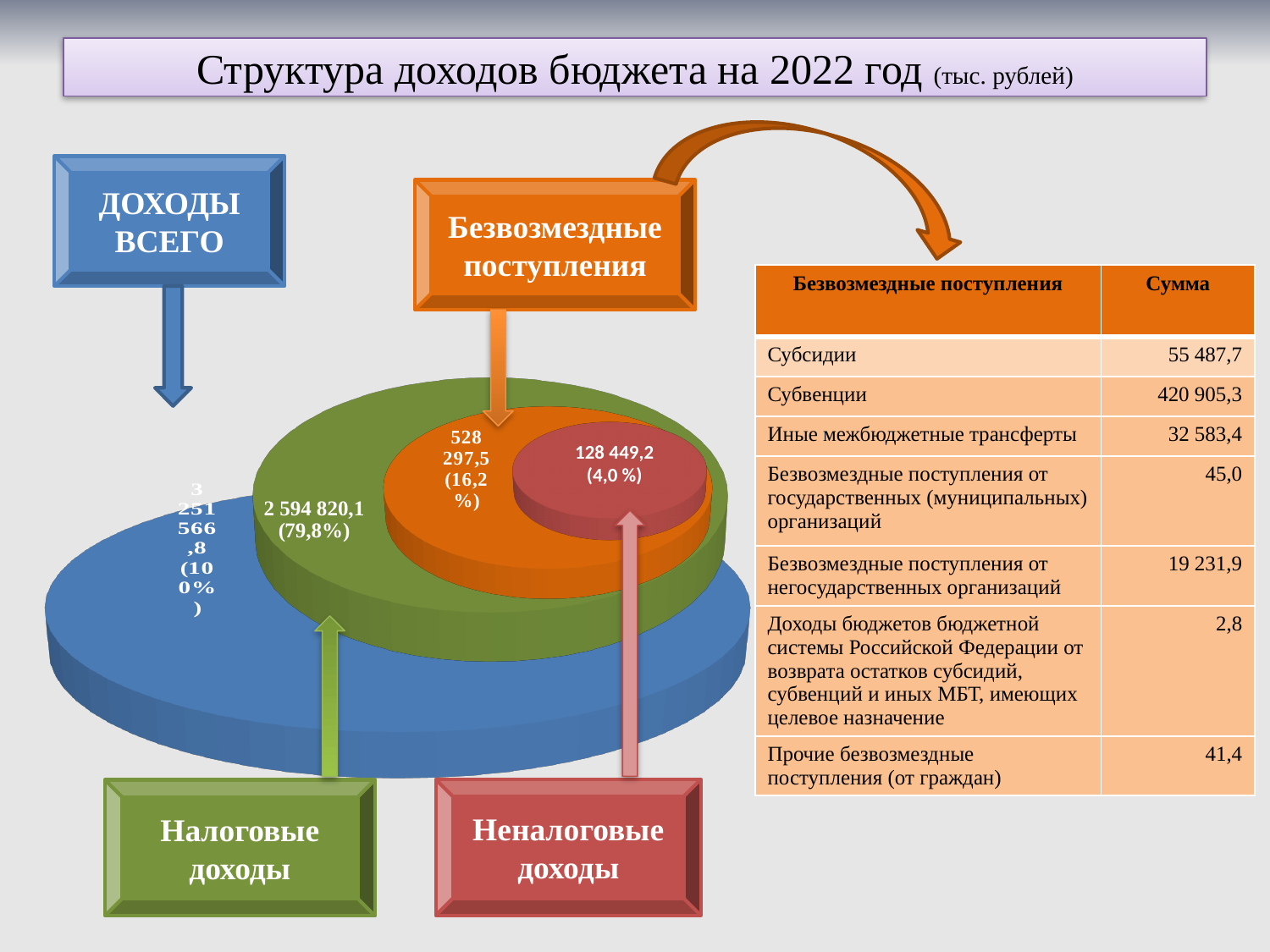

# Структура доходов бюджета на 2022 год (тыс. рублей)

ДОХОДЫ
ВСЕГО
Безвозмездные поступления

[unsupported chart]

[unsupported chart]

[unsupported chart]

| Безвозмездные поступления | Сумма |
| --- | --- |
| Субсидии | 55 487,7 |
| Субвенции | 420 905,3 |
| Иные межбюджетные трансферты | 32 583,4 |
| Безвозмездные поступления от государственных (муниципальных) организаций | 45,0 |
| Безвозмездные поступления от негосударственных организаций | 19 231,9 |
| Доходы бюджетов бюджетной системы Российской Федерации от возврата остатков субсидий, субвенций и иных МБТ, имеющих целевое назначение | 2,8 |
| Прочие безвозмездные поступления (от граждан) | 41,4 |

[unsupported chart]

128 449,2 (4,0 %)

Неналоговые доходы
Налоговые доходы